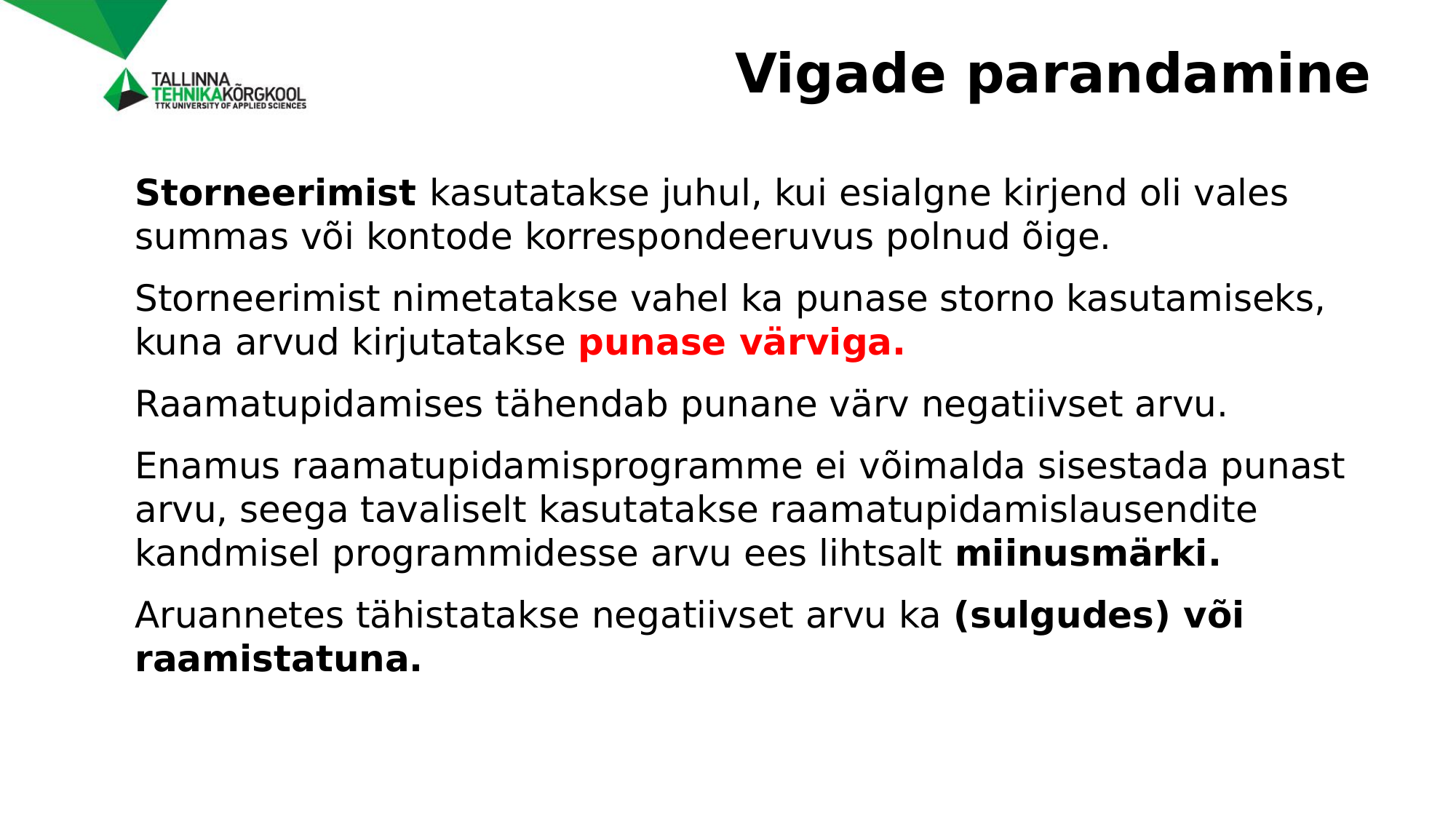

# Vigade parandamine
Storneerimist kasutatakse juhul, kui esialgne kirjend oli vales summas või kontode korrespondeeruvus polnud õige.
Storneerimist nimetatakse vahel ka punase storno kasutamiseks, kuna arvud kirjutatakse punase värviga.
Raamatupidamises tähendab punane värv negatiivset arvu.
Enamus raamatupidamisprogramme ei võimalda sisestada punast arvu, seega tavaliselt kasutatakse raamatupidamislausendite kandmisel programmidesse arvu ees lihtsalt miinusmärki.
Aruannetes tähistatakse negatiivset arvu ka (sulgudes) või  raamistatuna.